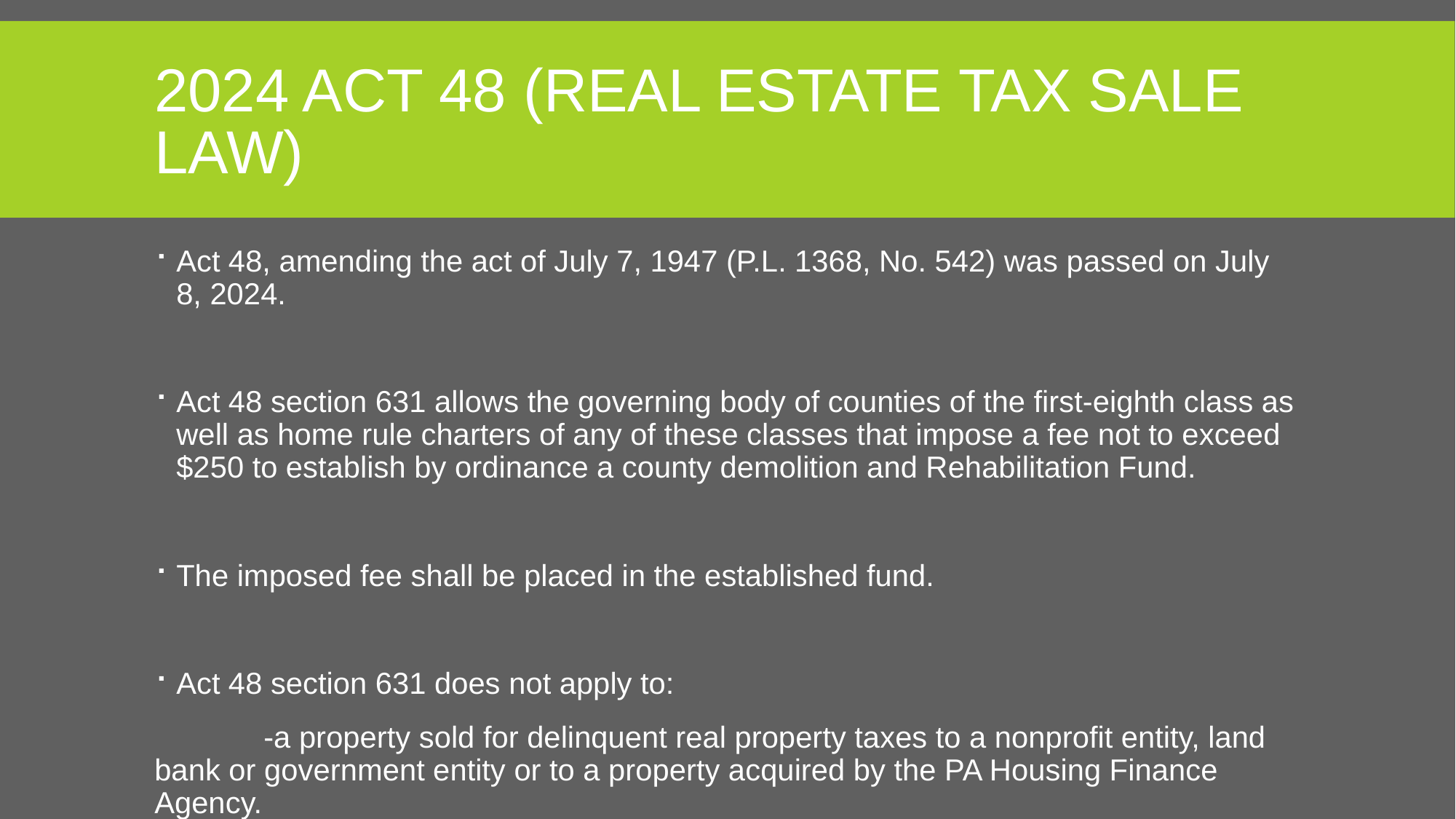

# 2024 Act 48 (Real Estate Tax Sale law)
Act 48, amending the act of July 7, 1947 (P.L. 1368, No. 542) was passed on July 8, 2024.

Act 48 section 631 allows the governing body of counties of the first-eighth class as well as home rule charters of any of these classes that impose a fee not to exceed $250 to establish by ordinance a county demolition and Rehabilitation Fund.

The imposed fee shall be placed in the established fund.

Act 48 section 631 does not apply to:
	-a property sold for delinquent real property taxes to a nonprofit entity, land bank or government entity or to a property acquired by the PA Housing Finance Agency.